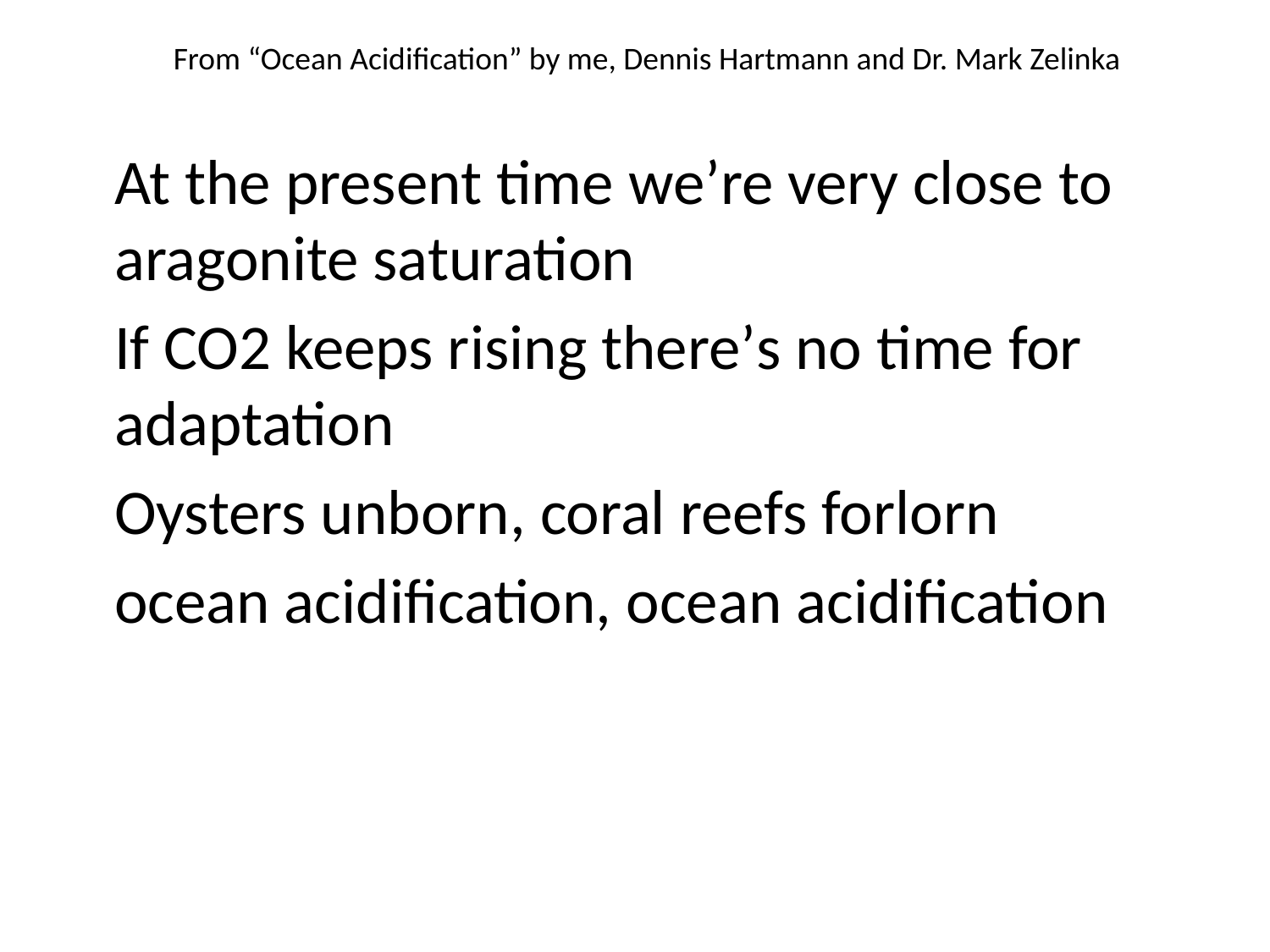

From “Ocean Acidification” by me, Dennis Hartmann and Dr. Mark Zelinka
At the present time weʼre very close to 	aragonite saturation
If CO2 keeps rising thereʼs no time for 	adaptation
Oysters unborn, coral reefs forlorn
ocean acidification, ocean acidification